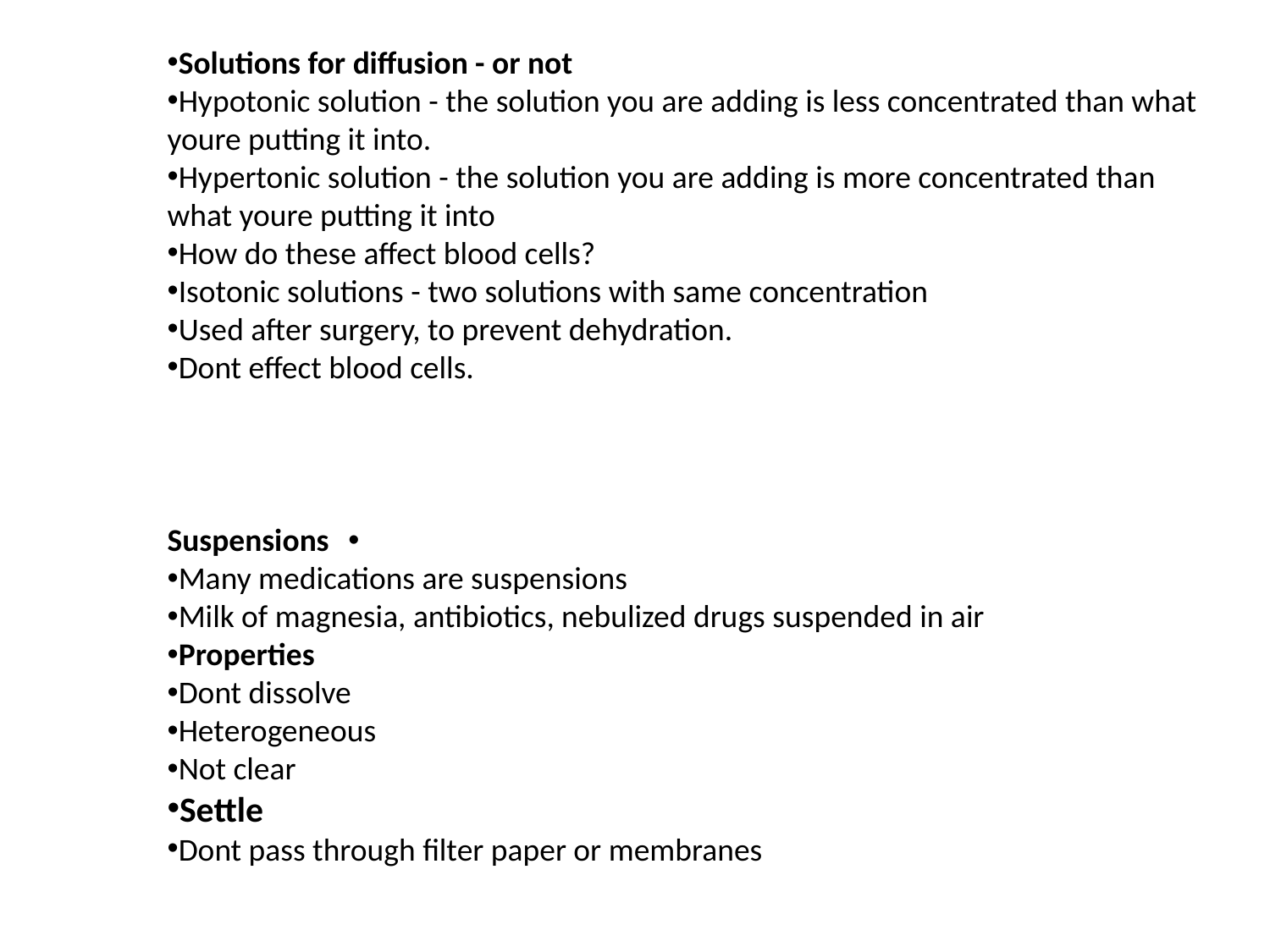

Solutions for diffusion - or not
Hypotonic solution - the solution you are adding is less concentrated than what youre putting it into.
Hypertonic solution - the solution you are adding is more concentrated than what youre putting it into
How do these affect blood cells?
Isotonic solutions - two solutions with same concentration
Used after surgery, to prevent dehydration.
Dont effect blood cells.

Suspensions
Many medications are suspensions
Milk of magnesia, antibiotics, nebulized drugs suspended in air
Properties
Dont dissolve
Heterogeneous
Not clear
Settle
Dont pass through filter paper or membranes